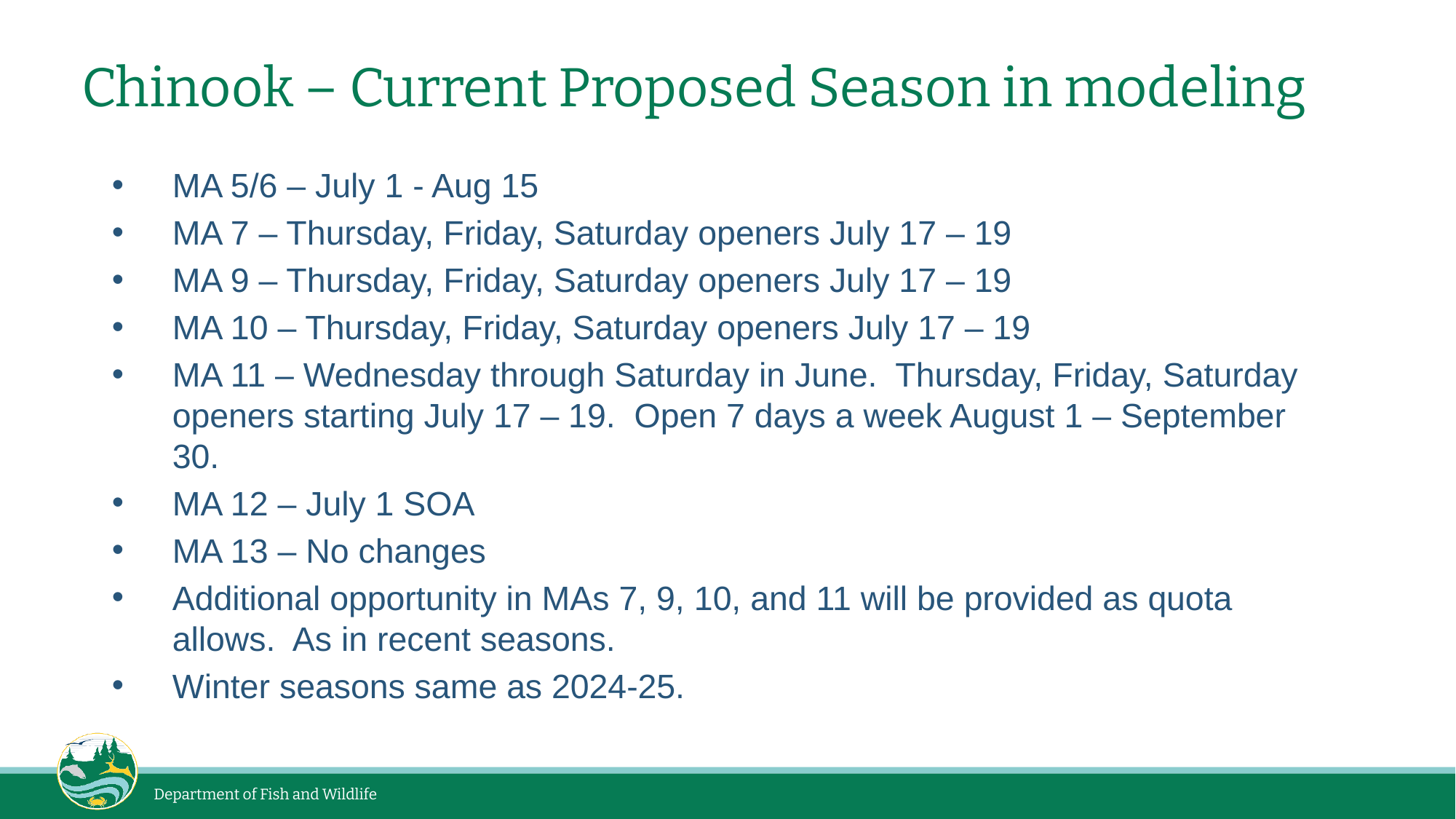

# Chinook – Current Proposed Season in modeling
MA 5/6 – July 1 - Aug 15
MA 7 – Thursday, Friday, Saturday openers July 17 – 19
MA 9 – Thursday, Friday, Saturday openers July 17 – 19
MA 10 – Thursday, Friday, Saturday openers July 17 – 19
MA 11 – Wednesday through Saturday in June.  Thursday, Friday, Saturday openers starting July 17 – 19.  Open 7 days a week August 1 – September 30.
MA 12 – July 1 SOA
MA 13 – No changes
Additional opportunity in MAs 7, 9, 10, and 11 will be provided as quota allows.  As in recent seasons.
Winter seasons same as 2024-25.